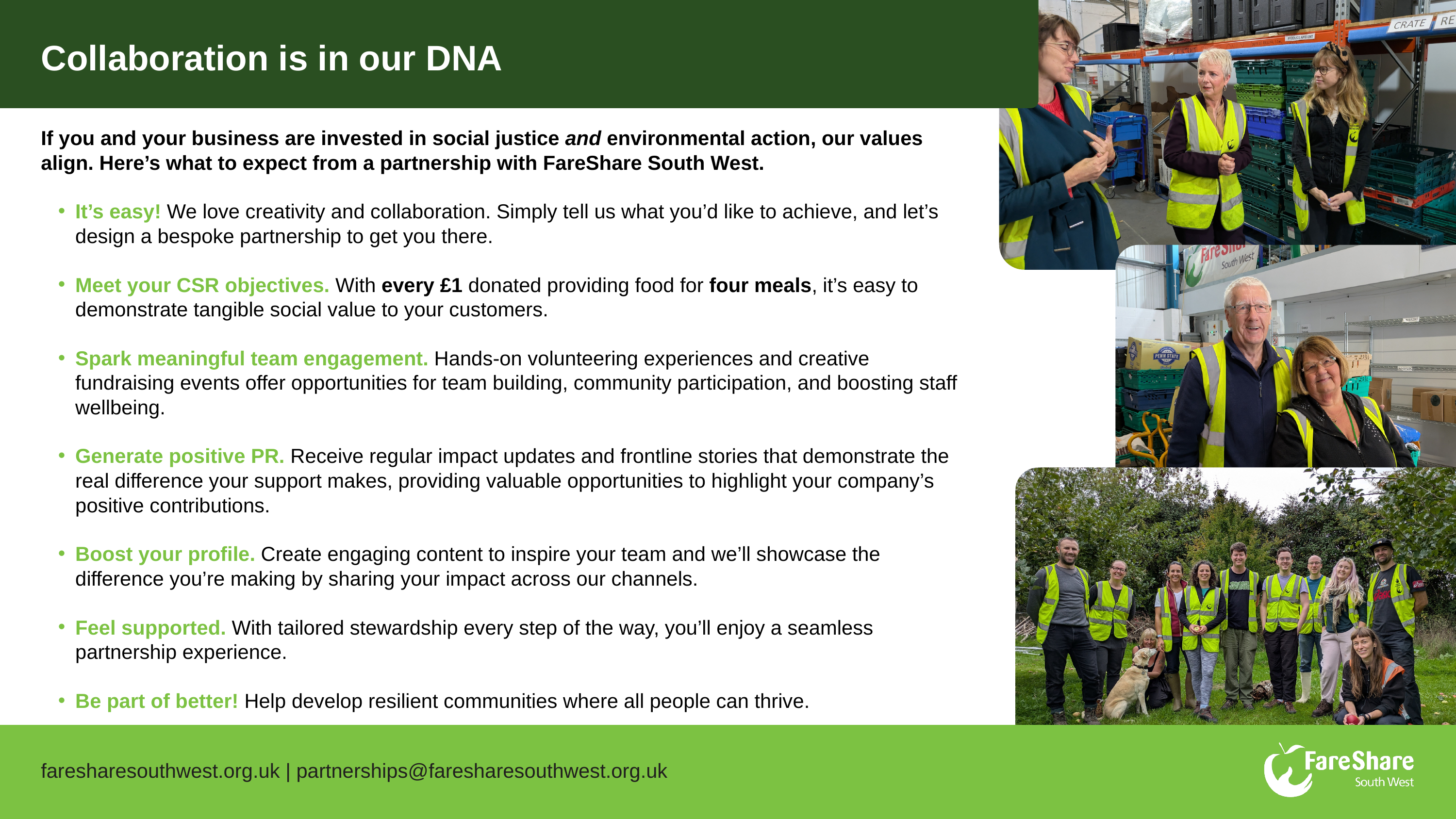

Collaboration is in our DNA
If you and your business are invested in social justice and environmental action, our values align. Here’s what to expect from a partnership with FareShare South West.

It’s easy! We love creativity and collaboration. Simply tell us what you’d like to achieve, and let’s design a bespoke partnership to get you there.

Meet your CSR objectives. With every £1 donated providing food for four meals, it’s easy to demonstrate tangible social value to your customers.

Spark meaningful team engagement. Hands-on volunteering experiences and creative fundraising events offer opportunities for team building, community participation, and boosting staff wellbeing.

Generate positive PR. Receive regular impact updates and frontline stories that demonstrate the real difference your support makes, providing valuable opportunities to highlight your company’s positive contributions.

Boost your profile. Create engaging content to inspire your team and we’ll showcase the difference you’re making by sharing your impact across our channels.

Feel supported. With tailored stewardship every step of the way, you’ll enjoy a seamless partnership experience.

Be part of better! Help develop resilient communities where all people can thrive.

faresharesouthwest.org.uk | partnerships@faresharesouthwest.org.uk